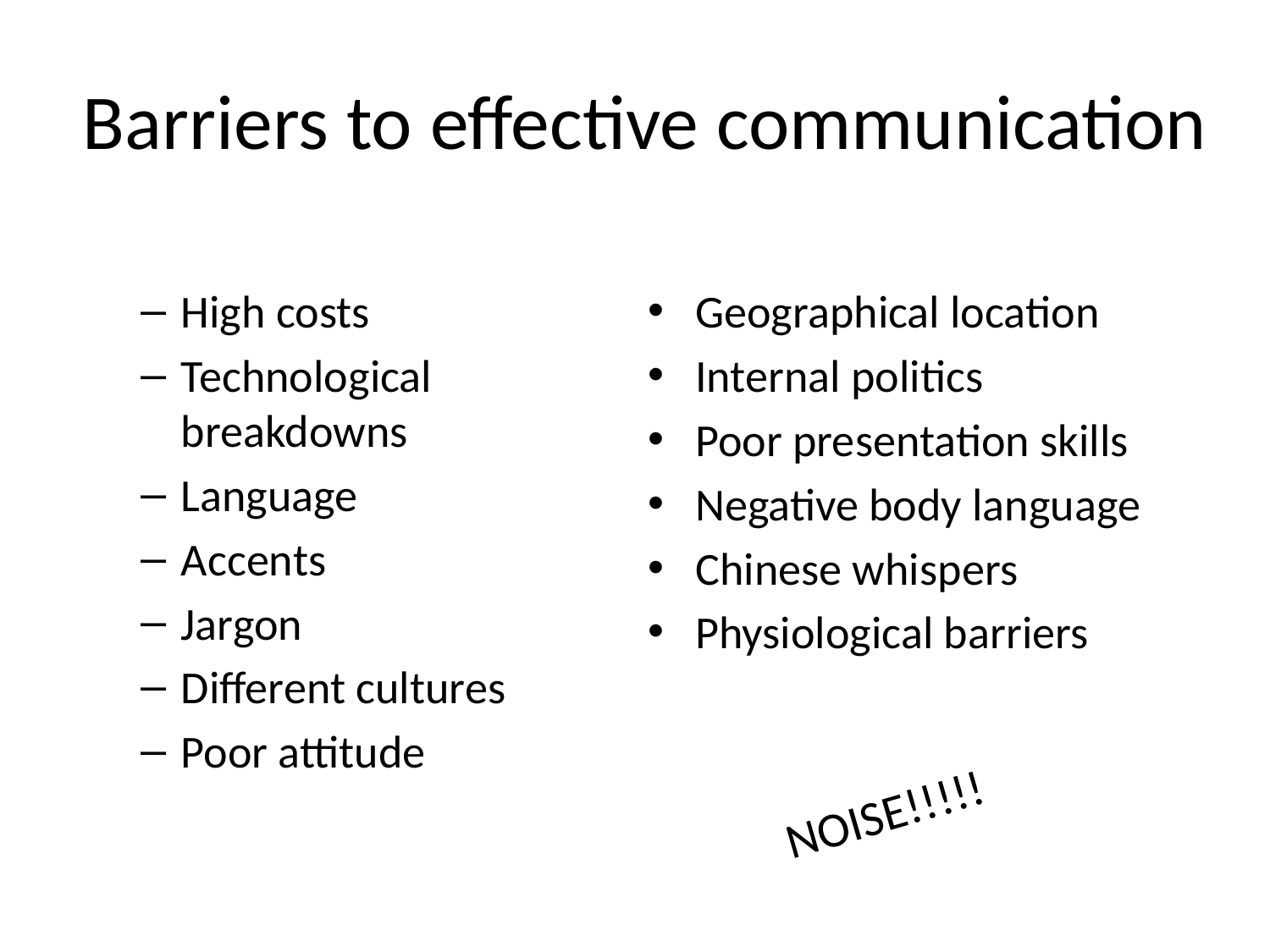

# Barriers to effective communication
High costs
Technological breakdowns
Language
Accents
Jargon
Different cultures
Poor attitude

Geographical location
Internal politics
Poor presentation skills
Negative body language
Chinese whispers
Physiological barriers

NOISE!!!!!